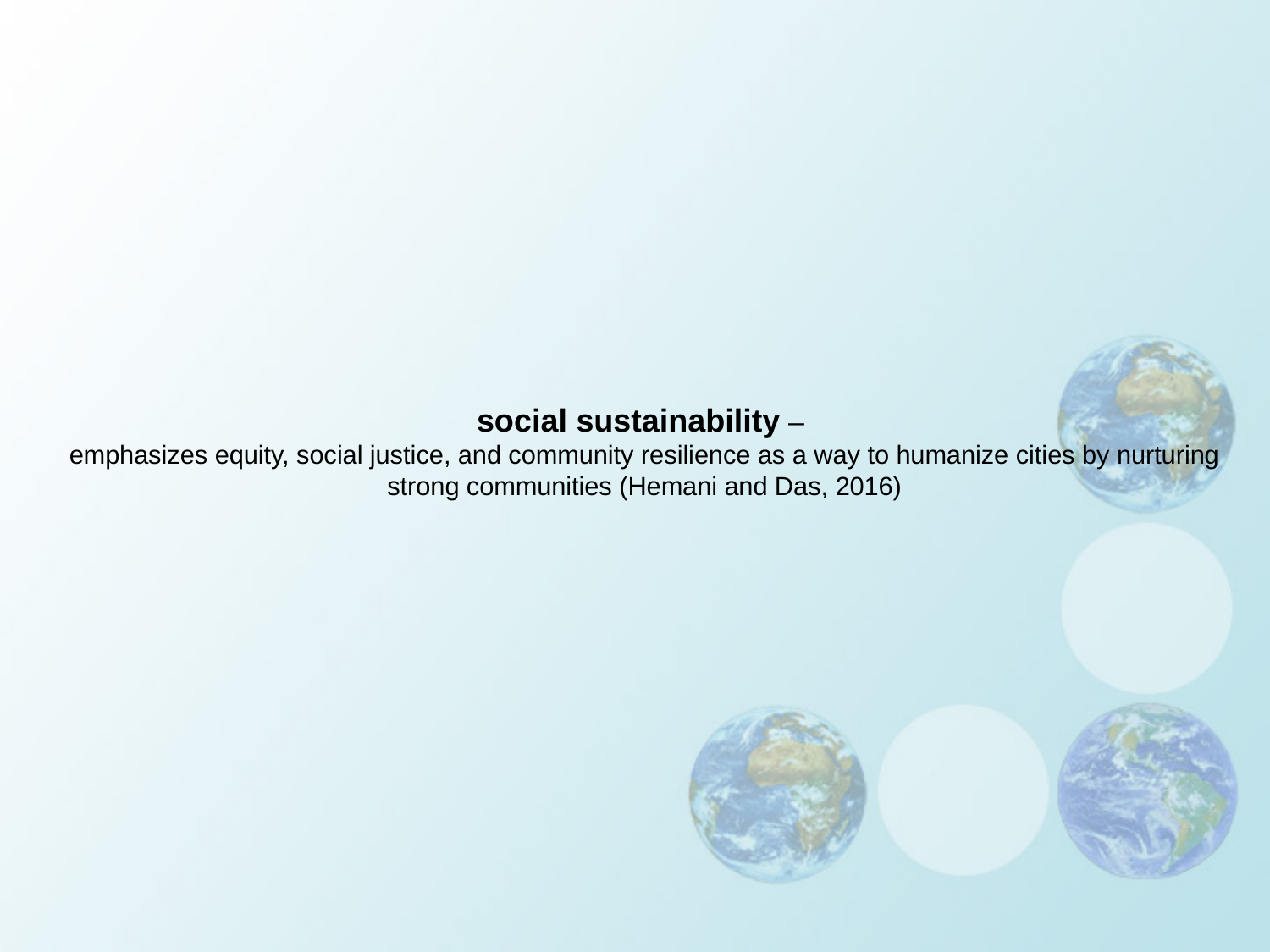

# social sustainability – emphasizes equity, social justice, and community resilience as a way to humanize cities by nurturing strong communities (Hemani and Das, 2016)